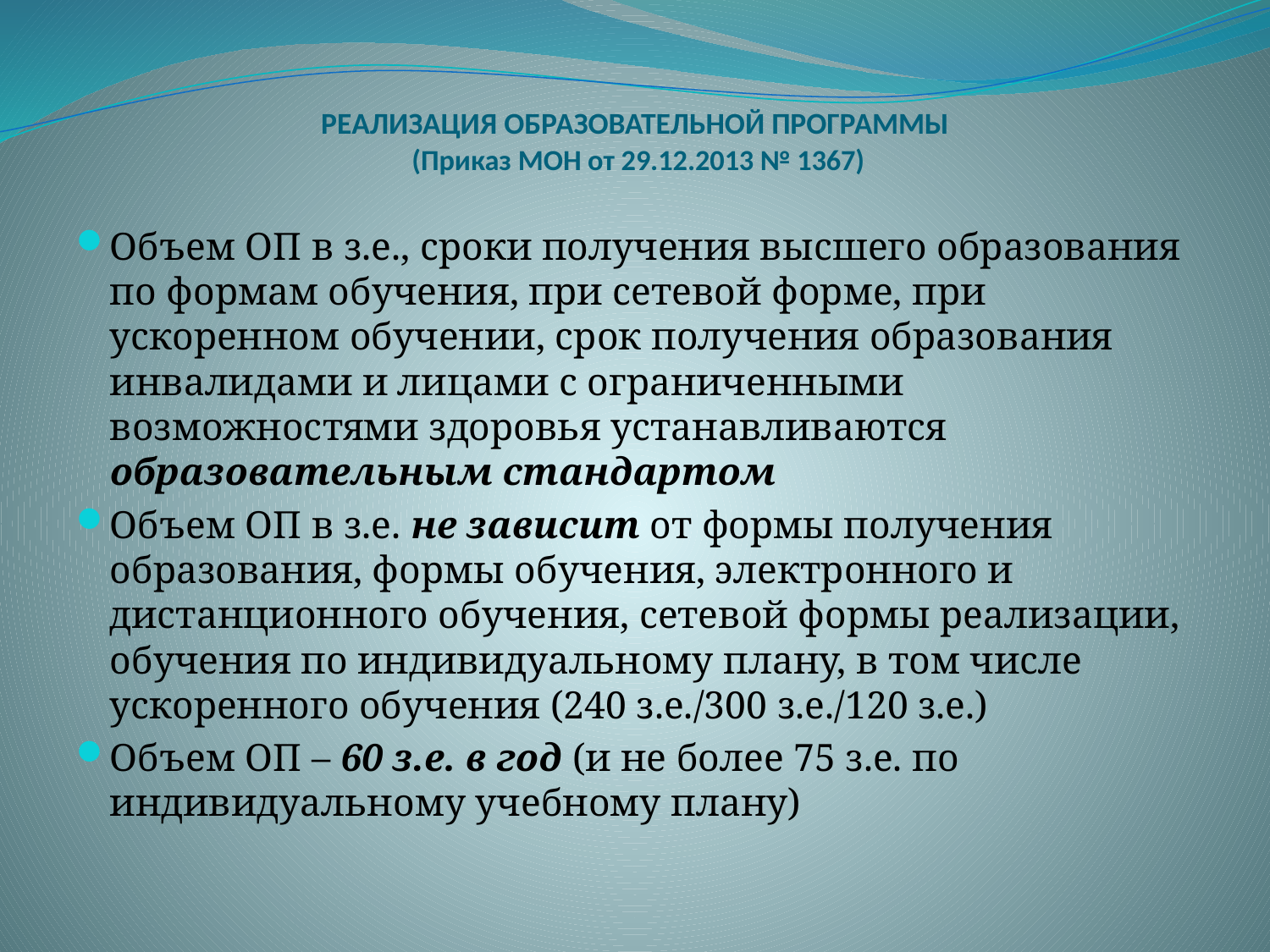

# РЕАЛИЗАЦИЯ ОБРАЗОВАТЕЛЬНОЙ ПРОГРАММЫ (Приказ МОН от 29.12.2013 № 1367)
Объем ОП в з.е., сроки получения высшего образования по формам обучения, при сетевой форме, при ускоренном обучении, срок получения образования инвалидами и лицами с ограниченными возможностями здоровья устанавливаются образовательным стандартом
Объем ОП в з.е. не зависит от формы получения образования, формы обучения, электронного и дистанционного обучения, сетевой формы реализации, обучения по индивидуальному плану, в том числе ускоренного обучения (240 з.е./300 з.е./120 з.е.)
Объем ОП – 60 з.е. в год (и не более 75 з.е. по индивидуальному учебному плану)